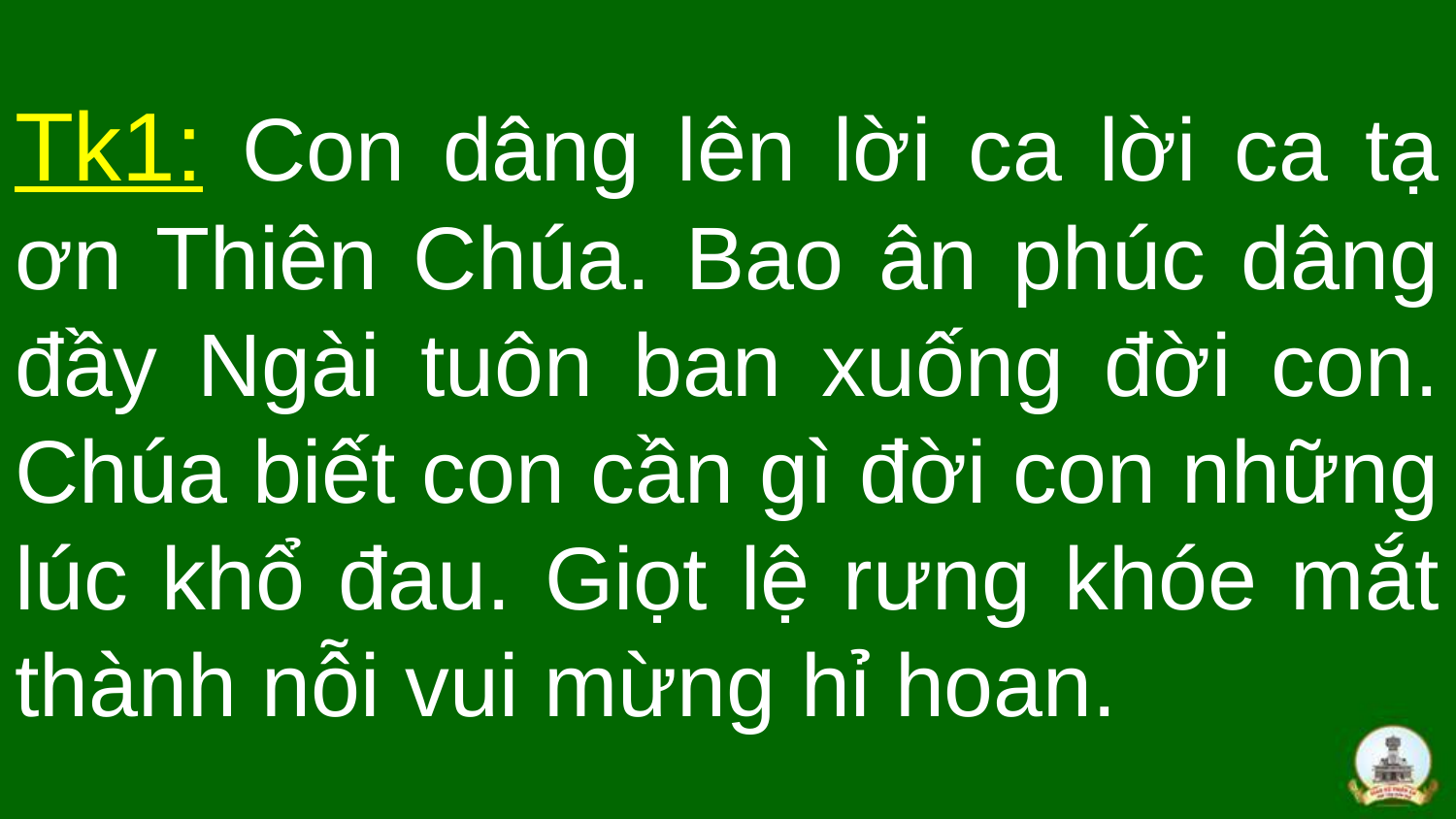

# Tk1: Con dâng lên lời ca lời ca tạ ơn Thiên Chúa. Bao ân phúc dâng đầy Ngài tuôn ban xuống đời con. Chúa biết con cần gì đời con những lúc khổ đau. Giọt lệ rưng khóe mắt thành nỗi vui mừng hỉ hoan.